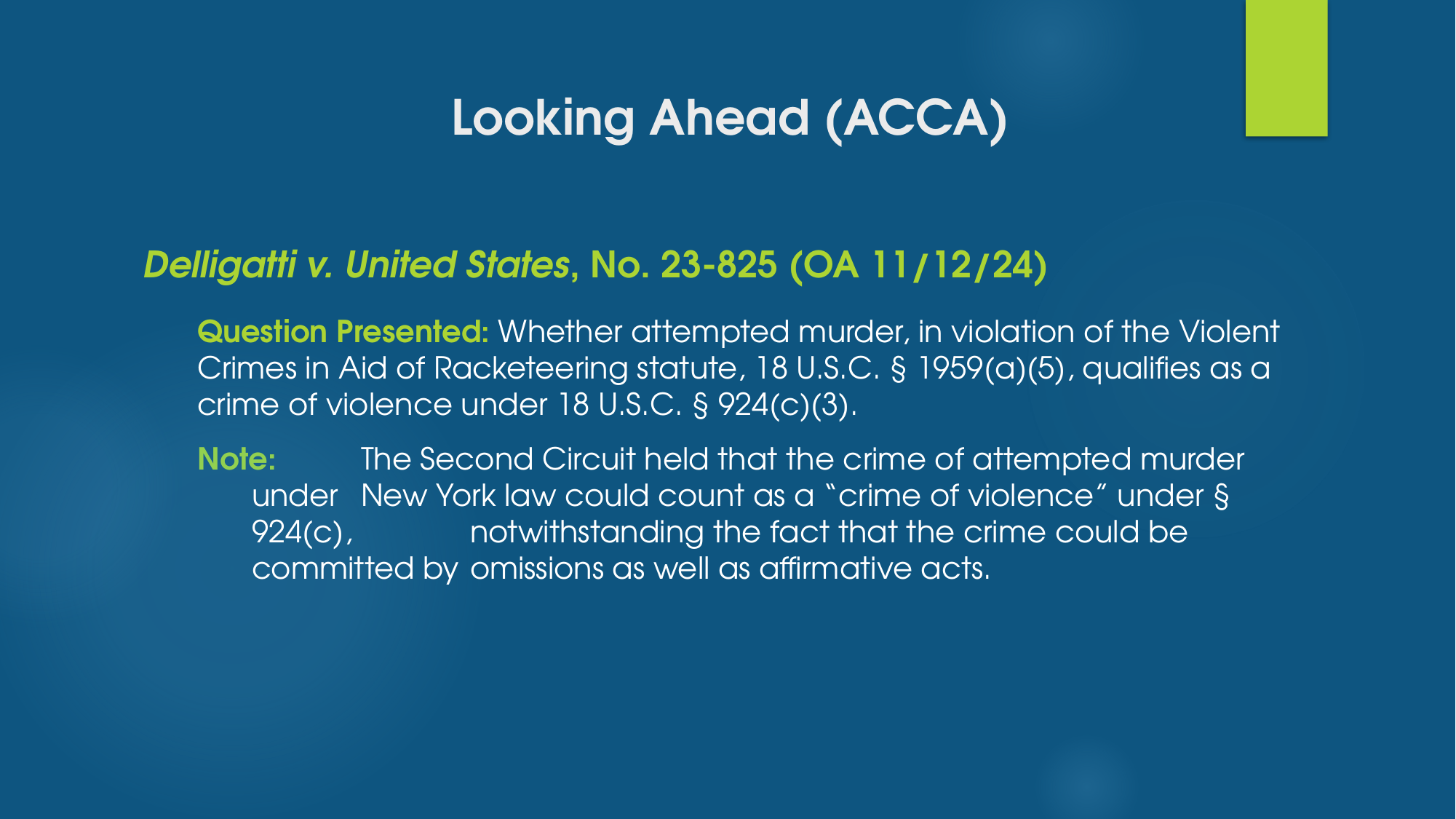

# Looking Ahead (ACCA)
Delligatti v. United States, No. 23-825 (OA 11/12/24)
Question Presented: Whether attempted murder, in violation of the Violent Crimes in Aid of Racketeering statute, 18 U.S.C. § 1959(a)(5), qualifies as a crime of violence under 18 U.S.C. § 924(c)(3).
Note: 	The Second Circuit held that the crime of attempted murder under 	New York law could count as a “crime of violence” under § 924(c), 	notwithstanding the fact that the crime could be committed by 	omissions as well as affirmative acts.